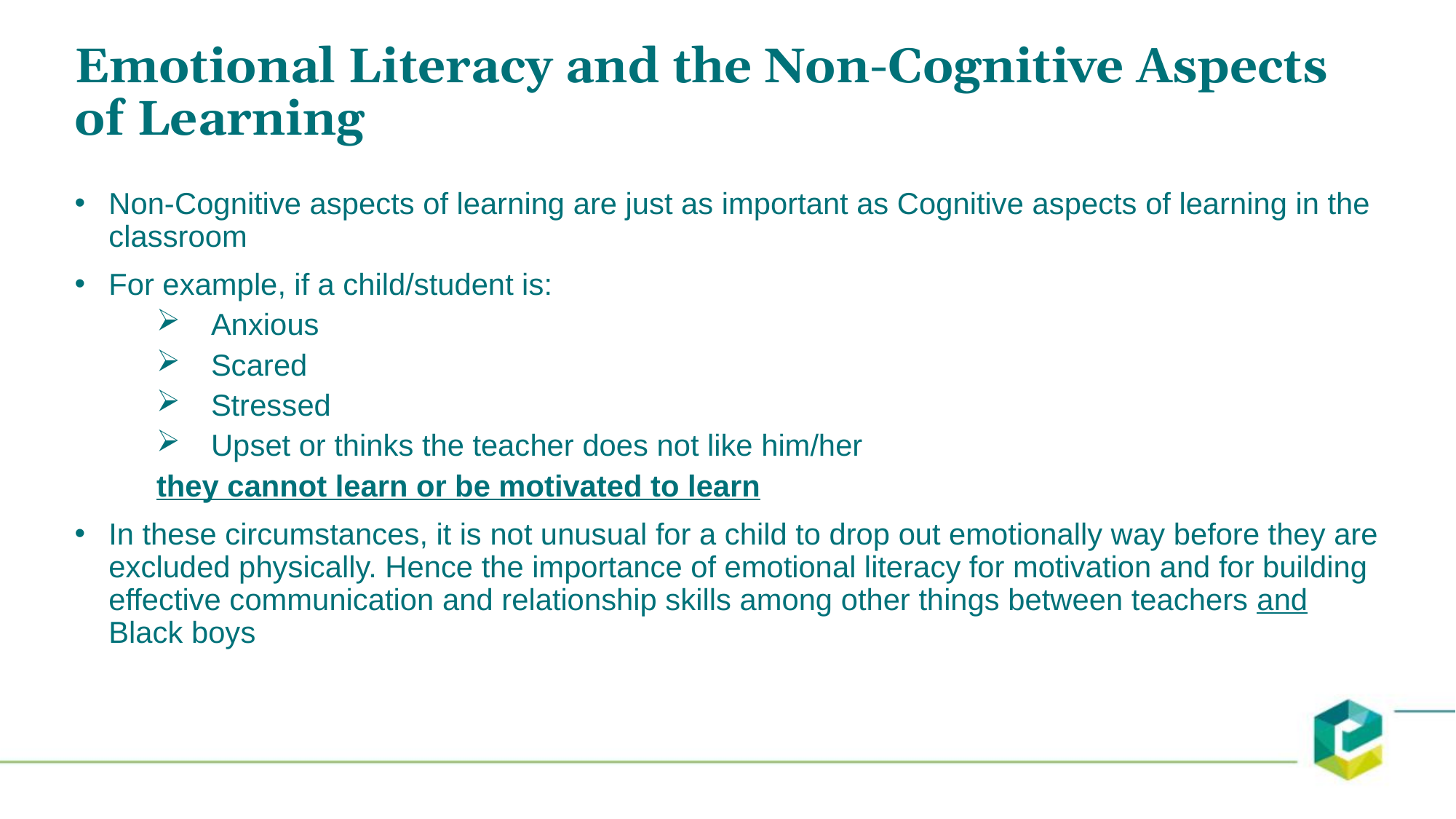

# Emotional Literacy and the Non-Cognitive Aspects of Learning
Non-Cognitive aspects of learning are just as important as Cognitive aspects of learning in the classroom
For example, if a child/student is:
Anxious
Scared
Stressed
Upset or thinks the teacher does not like him/her
they cannot learn or be motivated to learn
In these circumstances, it is not unusual for a child to drop out emotionally way before they are excluded physically. Hence the importance of emotional literacy for motivation and for building effective communication and relationship skills among other things between teachers and Black boys